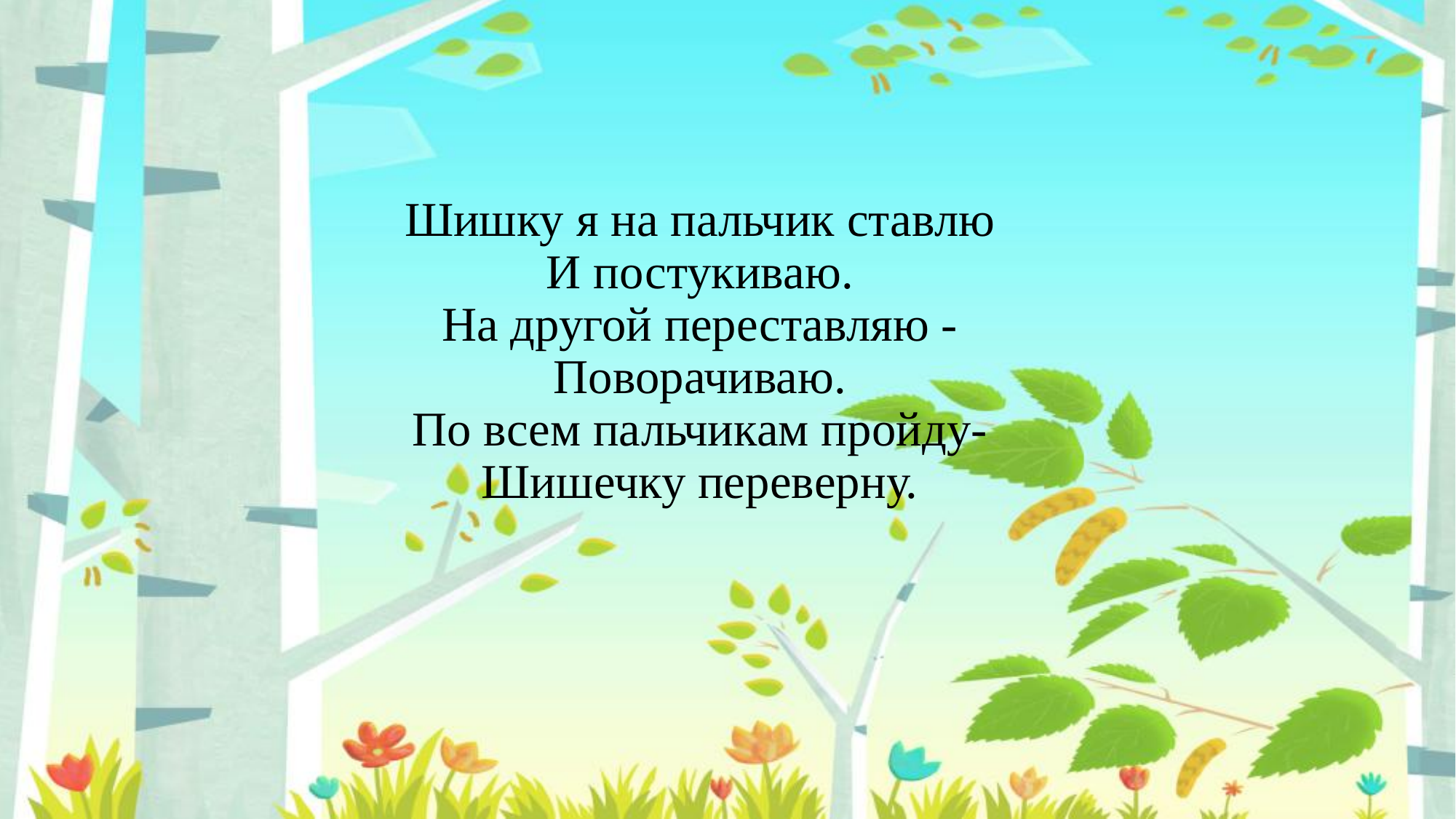

# Шишку я на пальчик ставлю И постукиваю. На другой переставляю - Поворачиваю. По всем пальчикам пройду- Шишечку переверну.